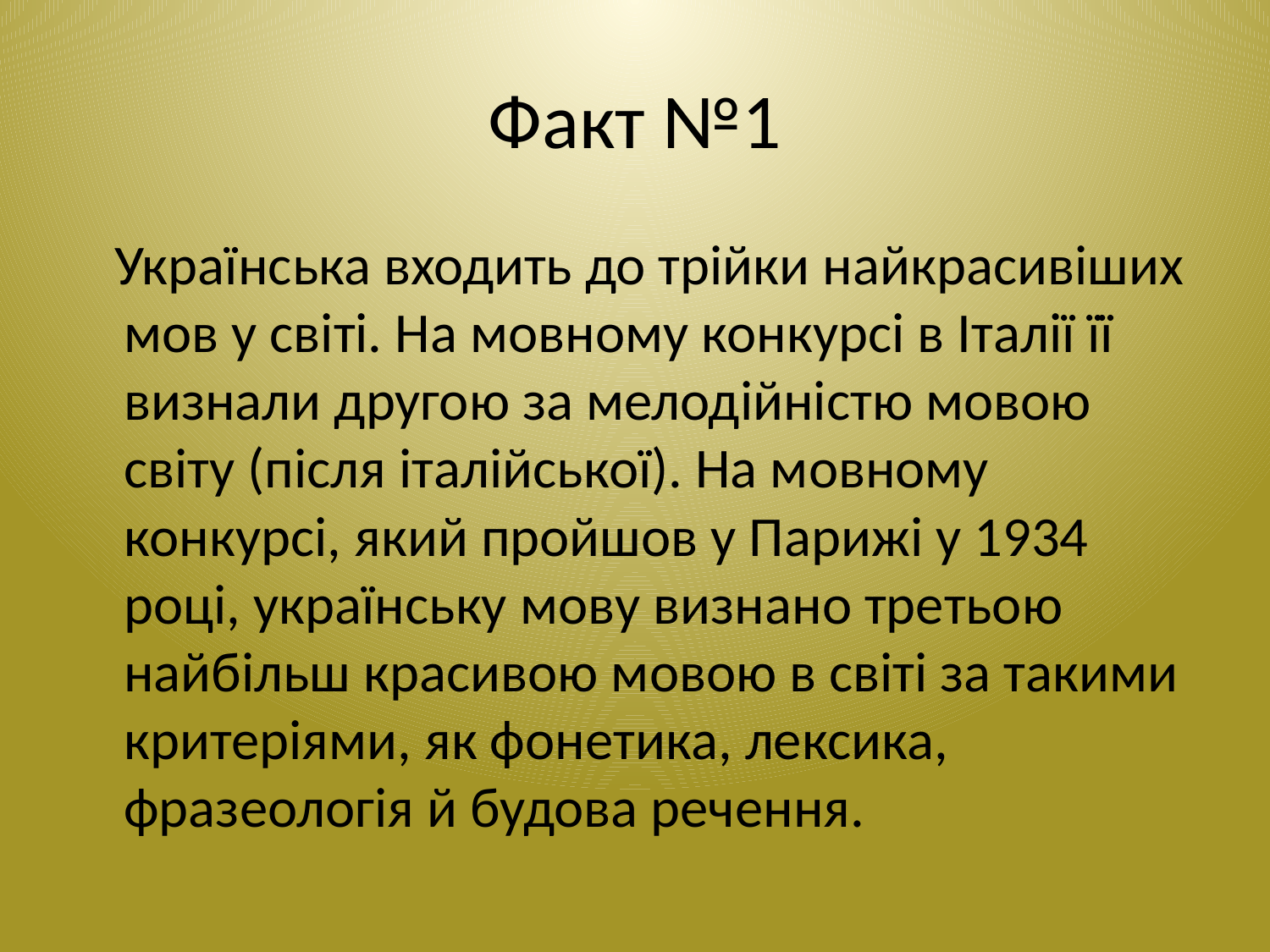

# Факт №1
   Українська входить до трійки найкрасивіших мов у світі. На мовному конкурсі в Італії її визнали другою за мелодійністю мовою світу (після італійської). На мовному конкурсі, який пройшов у Парижі у 1934 році, українську мову визнано третьою найбільш красивою мовою в світі за такими критеріями, як фонетика, лексика, фразеологія й будова речення.